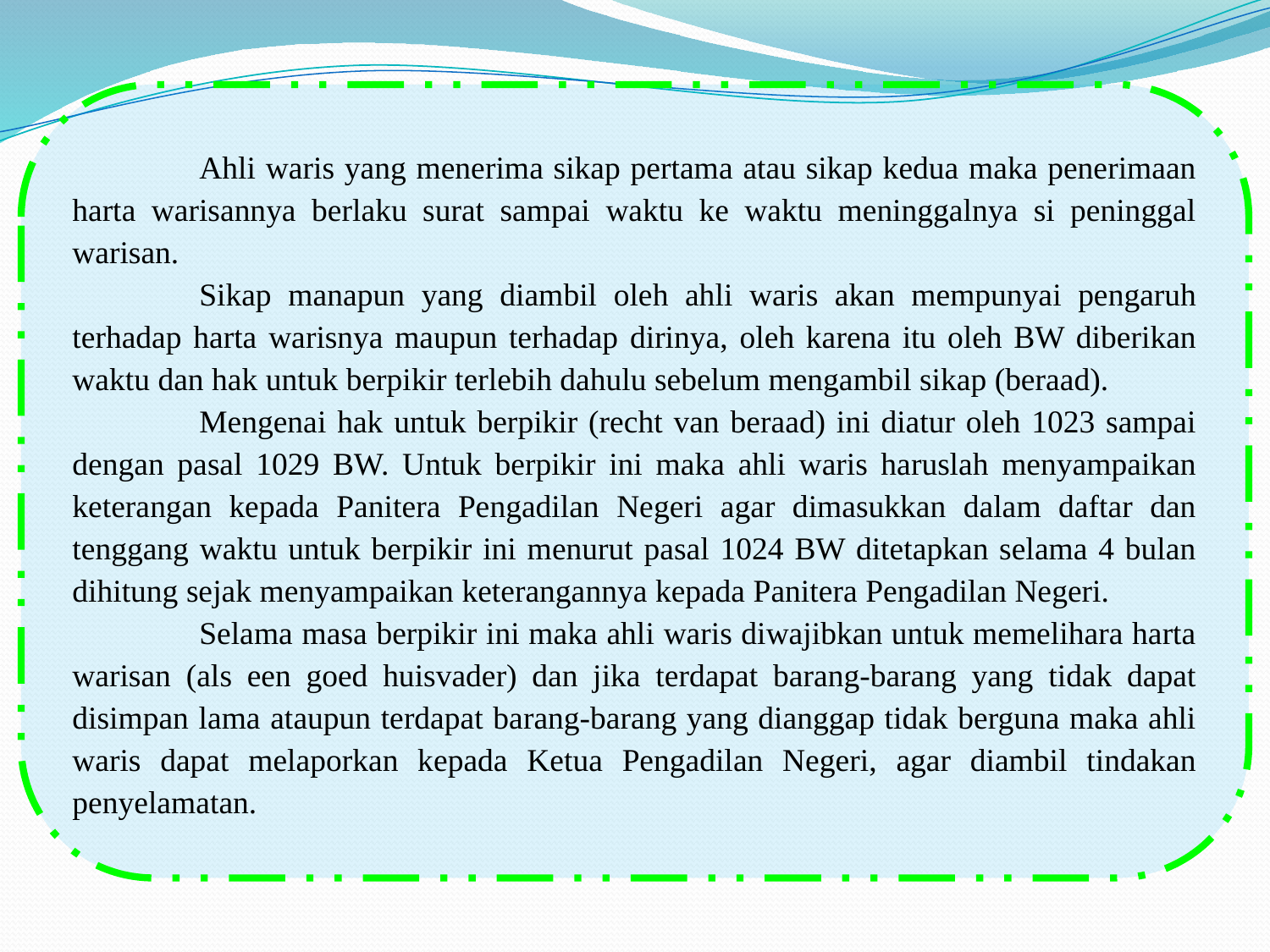

Ahli waris yang menerima sikap pertama atau sikap kedua maka penerimaan harta warisannya berlaku surat sampai waktu ke waktu meninggalnya si peninggal warisan.
	Sikap manapun yang diambil oleh ahli waris akan mempunyai pengaruh terhadap harta warisnya maupun terhadap dirinya, oleh karena itu oleh BW diberikan waktu dan hak untuk berpikir terlebih dahulu sebelum mengambil sikap (beraad).
	Mengenai hak untuk berpikir (recht van beraad) ini diatur oleh 1023 sampai dengan pasal 1029 BW. Untuk berpikir ini maka ahli waris haruslah menyampaikan keterangan kepada Panitera Pengadilan Negeri agar dimasukkan dalam daftar dan tenggang waktu untuk berpikir ini menurut pasal 1024 BW ditetapkan selama 4 bulan dihitung sejak menyampaikan keterangannya kepada Panitera Pengadilan Negeri.
	Selama masa berpikir ini maka ahli waris diwajibkan untuk memelihara harta warisan (als een goed huisvader) dan jika terdapat barang-barang yang tidak dapat disimpan lama ataupun terdapat barang-barang yang dianggap tidak berguna maka ahli waris dapat melaporkan kepada Ketua Pengadilan Negeri, agar diambil tindakan penyelamatan.